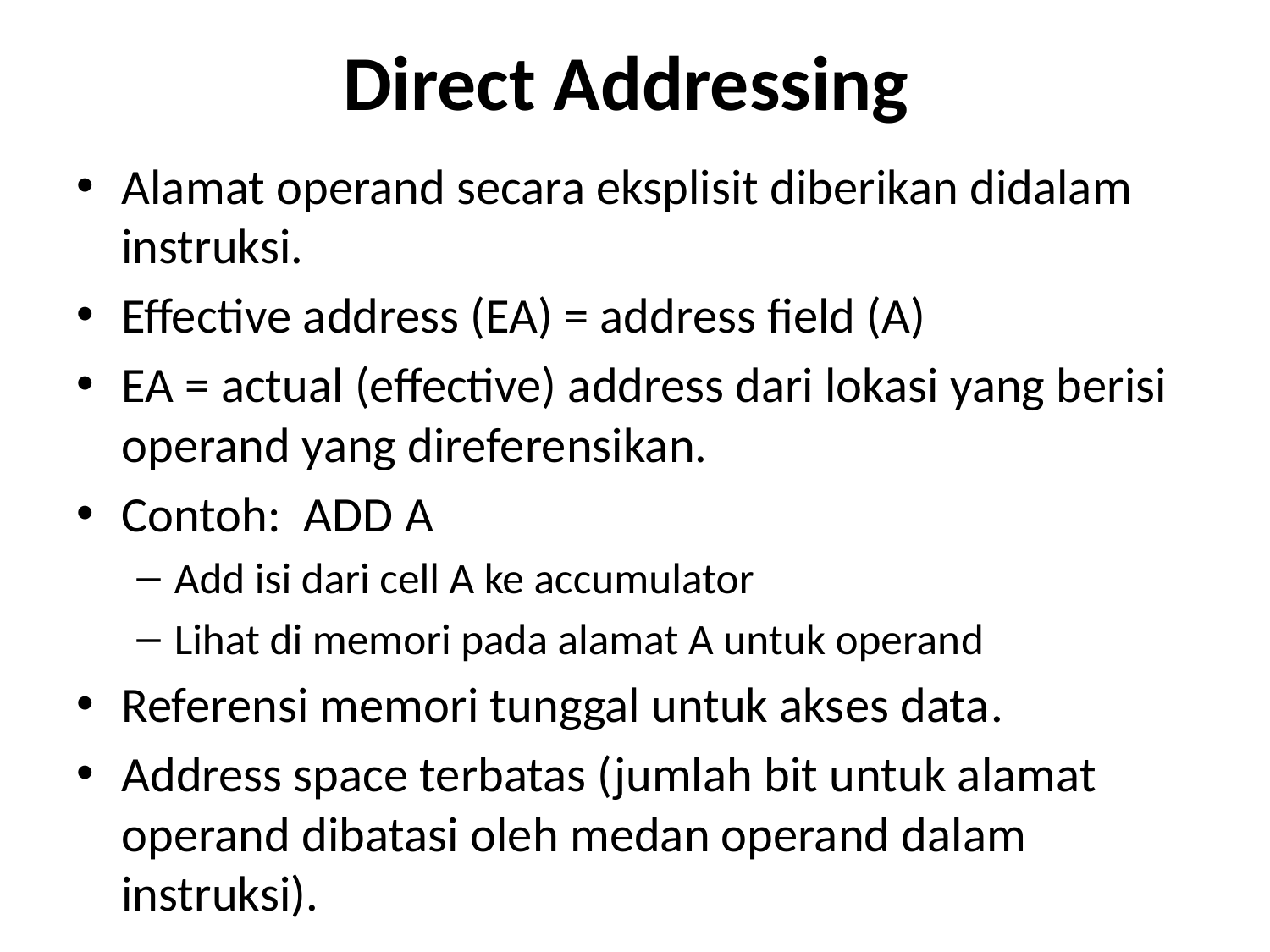

# Direct Addressing
Alamat operand secara eksplisit diberikan didalam instruksi.
Effective address (EA) = address field (A)
EA = actual (effective) address dari lokasi yang berisi operand yang direferensikan.
Contoh:  ADD A
Add isi dari cell A ke accumulator
Lihat di memori pada alamat A untuk operand
Referensi memori tunggal untuk akses data.
Address space terbatas (jumlah bit untuk alamat operand dibatasi oleh medan operand dalam instruksi).